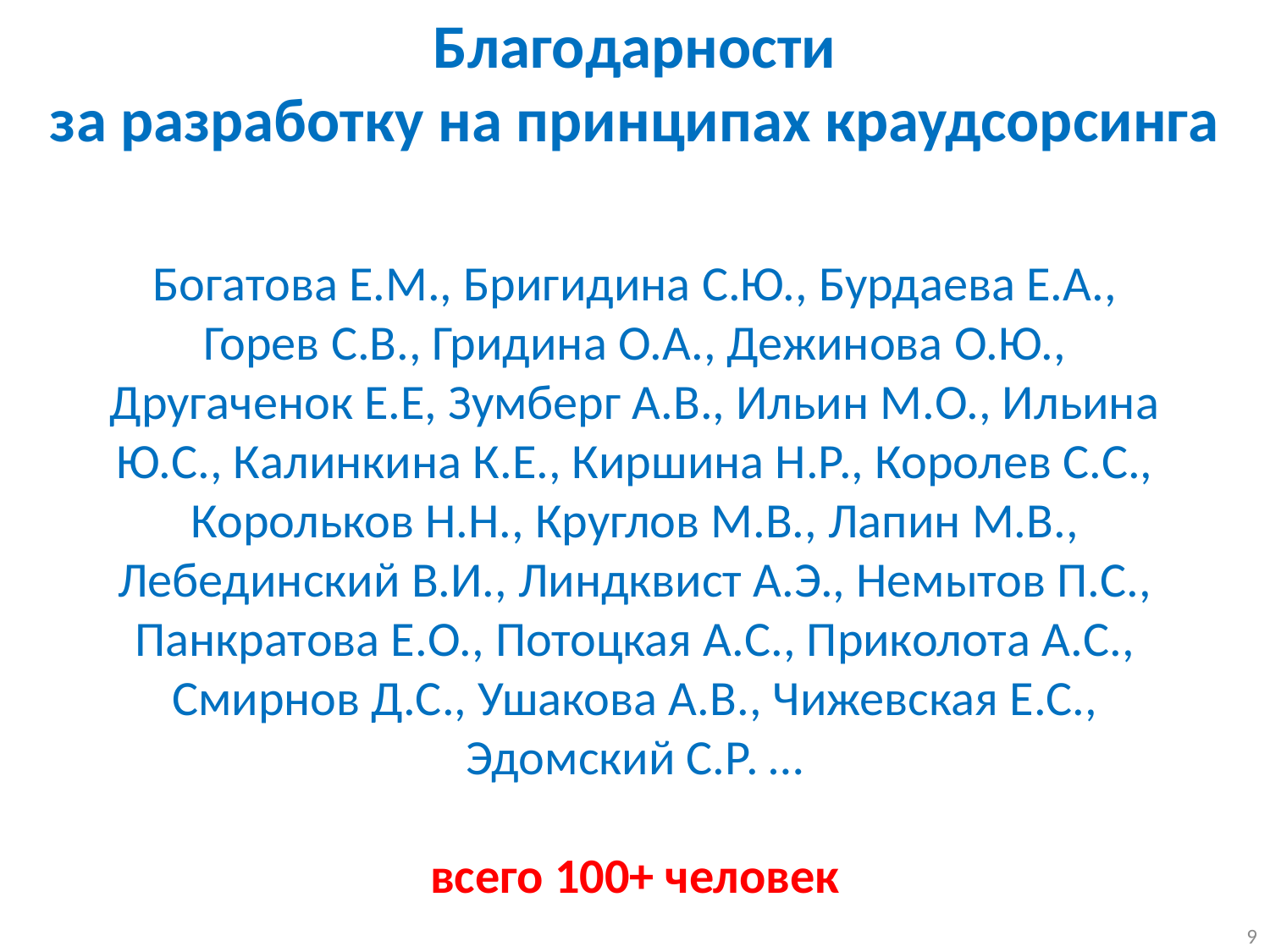

Благодарности
за разработку на принципах краудсорсинга
Богатова Е.М., Бригидина С.Ю., Бурдаева Е.А., Горев С.В., Гридина О.А., Дежинова О.Ю., Другаченок Е.Е, Зумберг А.В., Ильин М.О., Ильина Ю.С., Калинкина К.Е., Киршина Н.Р., Королев С.С., Корольков Н.Н., Круглов М.В., Лапин М.В., Лебединский В.И., Линдквист А.Э., Немытов П.С., Панкратова Е.О., Потоцкая А.С., Приколота А.С., Смирнов Д.С., Ушакова А.В., Чижевская Е.С., Эдомский С.Р. …

всего 100+ человек
9